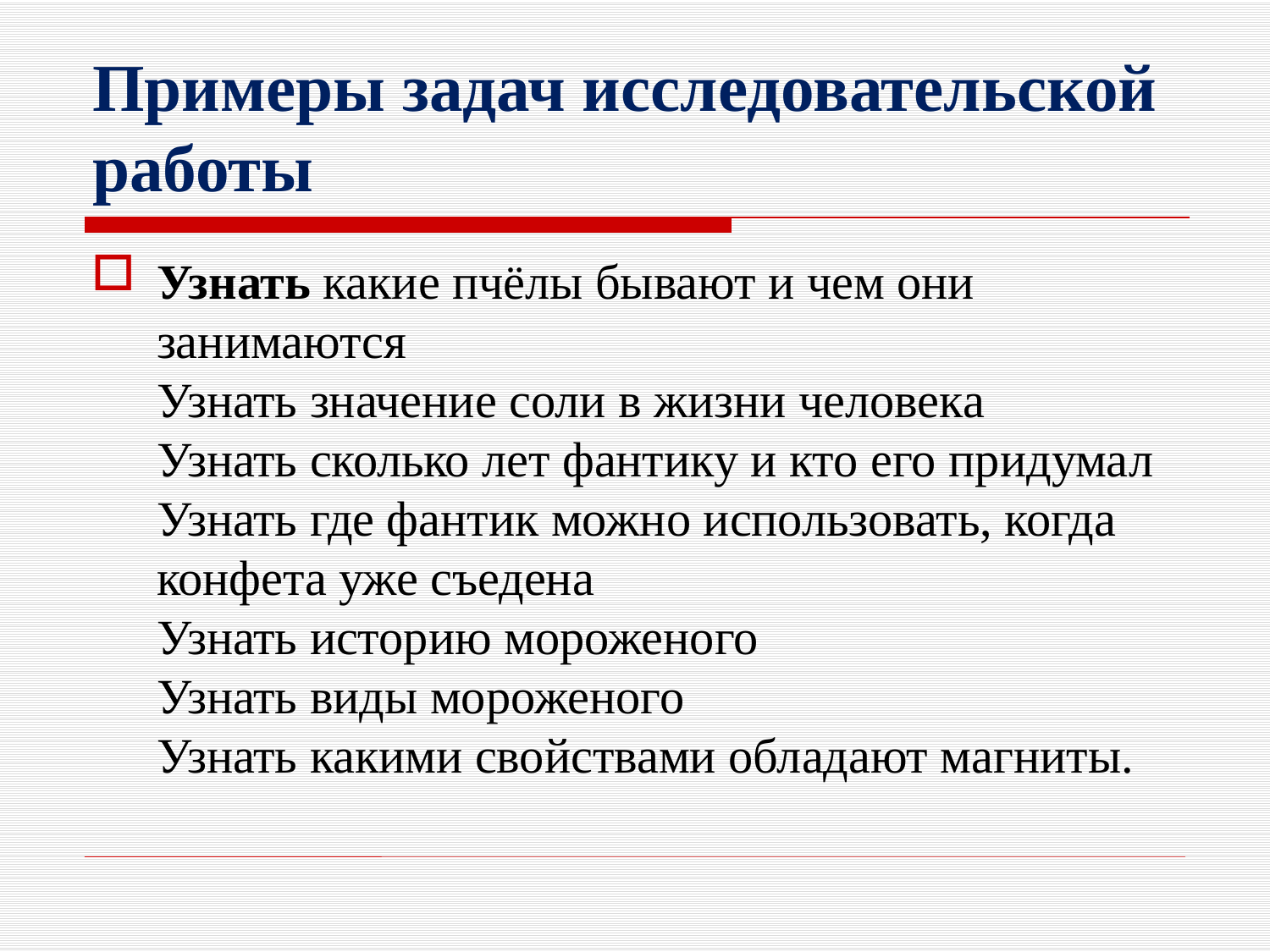

# Примеры задач исследовательской работы
Узнать какие пчёлы бывают и чем они занимаются
Узнать значение соли в жизни человека
Узнать сколько лет фантику и кто его придумал
Узнать где фантик можно использовать, когда конфета уже съедена
Узнать историю мороженого
Узнать виды мороженого
Узнать какими свойствами обладают магниты.